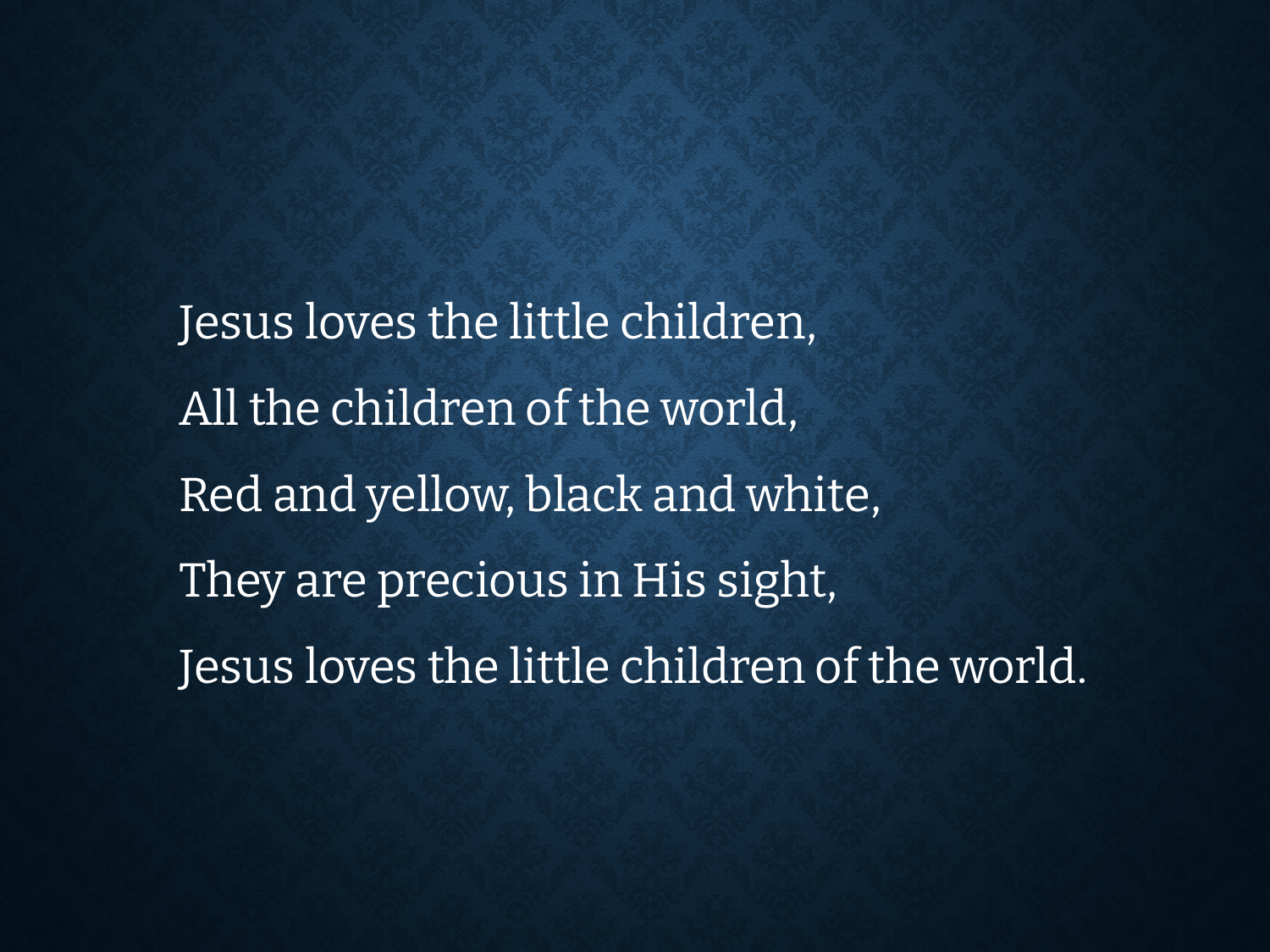

#
Jesus loves the little children,
All the children of the world,
Red and yellow, black and white,
They are precious in His sight,
Jesus loves the little children of the world.